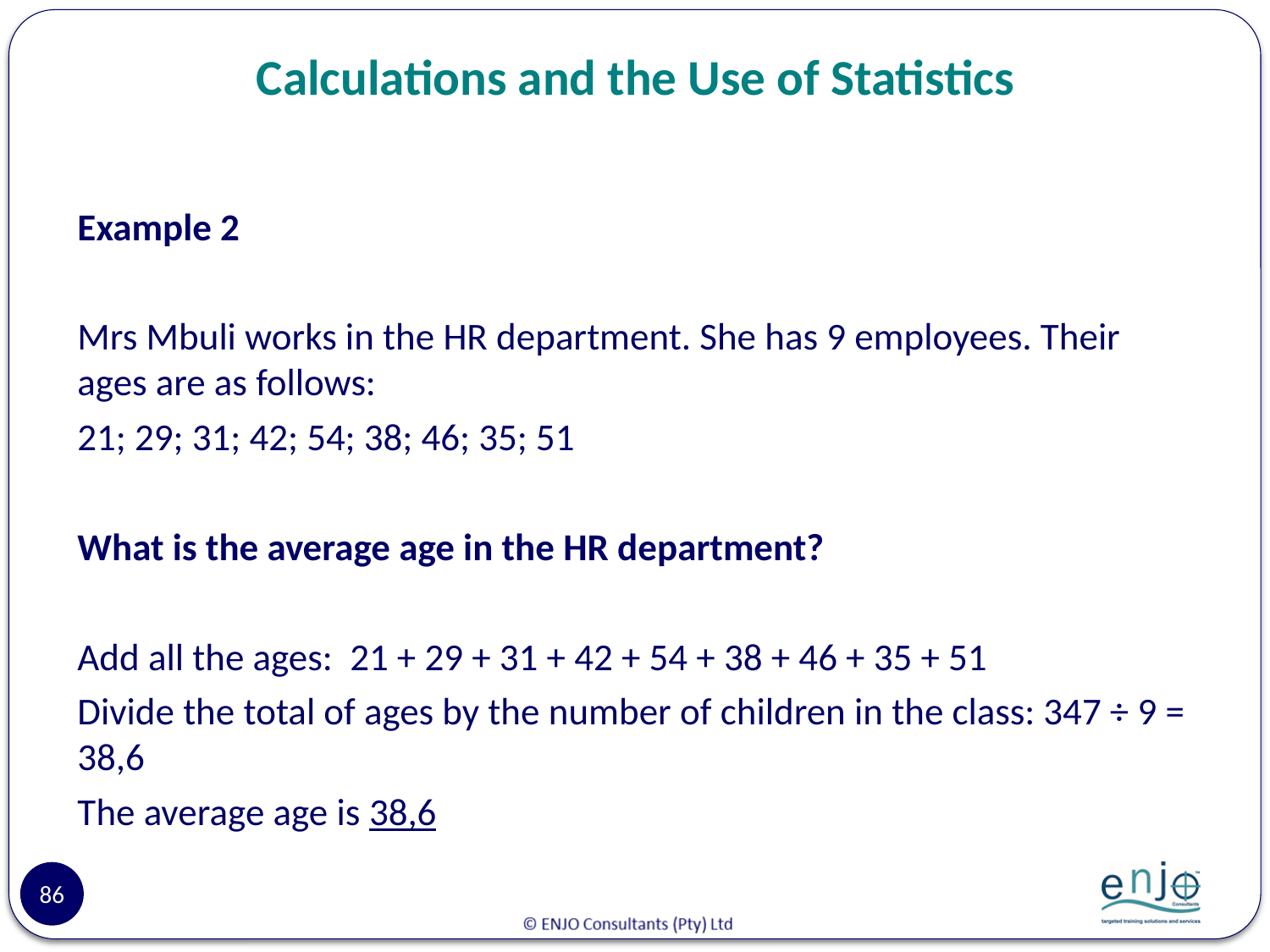

# Calculations and the Use of Statistics
Example 2

Mrs Mbuli works in the HR department. She has 9 employees. Their ages are as follows:
21; 29; 31; 42; 54; 38; 46; 35; 51

What is the average age in the HR department?

Add all the ages:  21 + 29 + 31 + 42 + 54 + 38 + 46 + 35 + 51
Divide the total of ages by the number of children in the class: 347 ÷ 9 = 38,6
The average age is 38,6

86